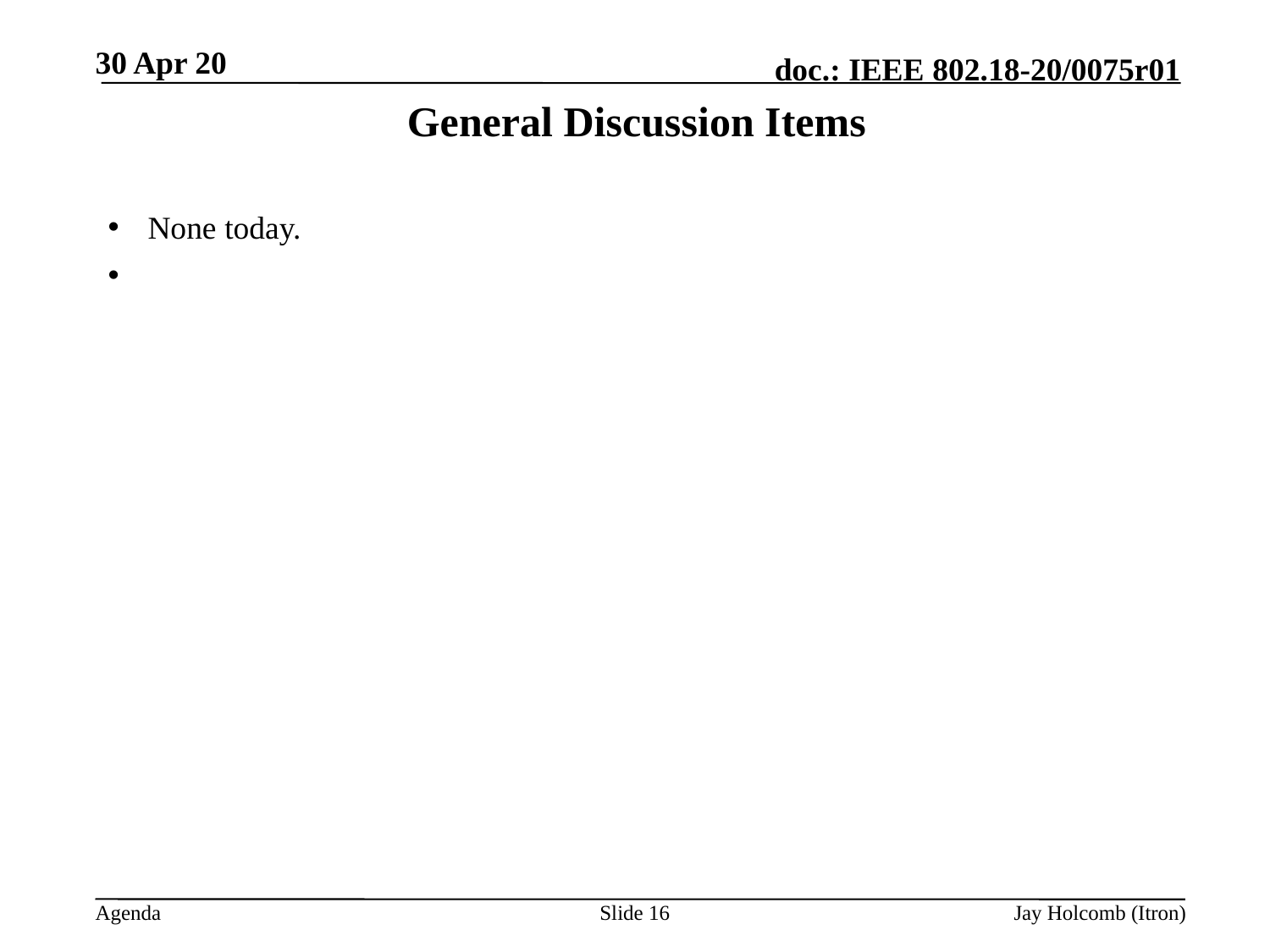

30 Apr 20
# General Discussion Items

None today.

Slide 16
Jay Holcomb (Itron)